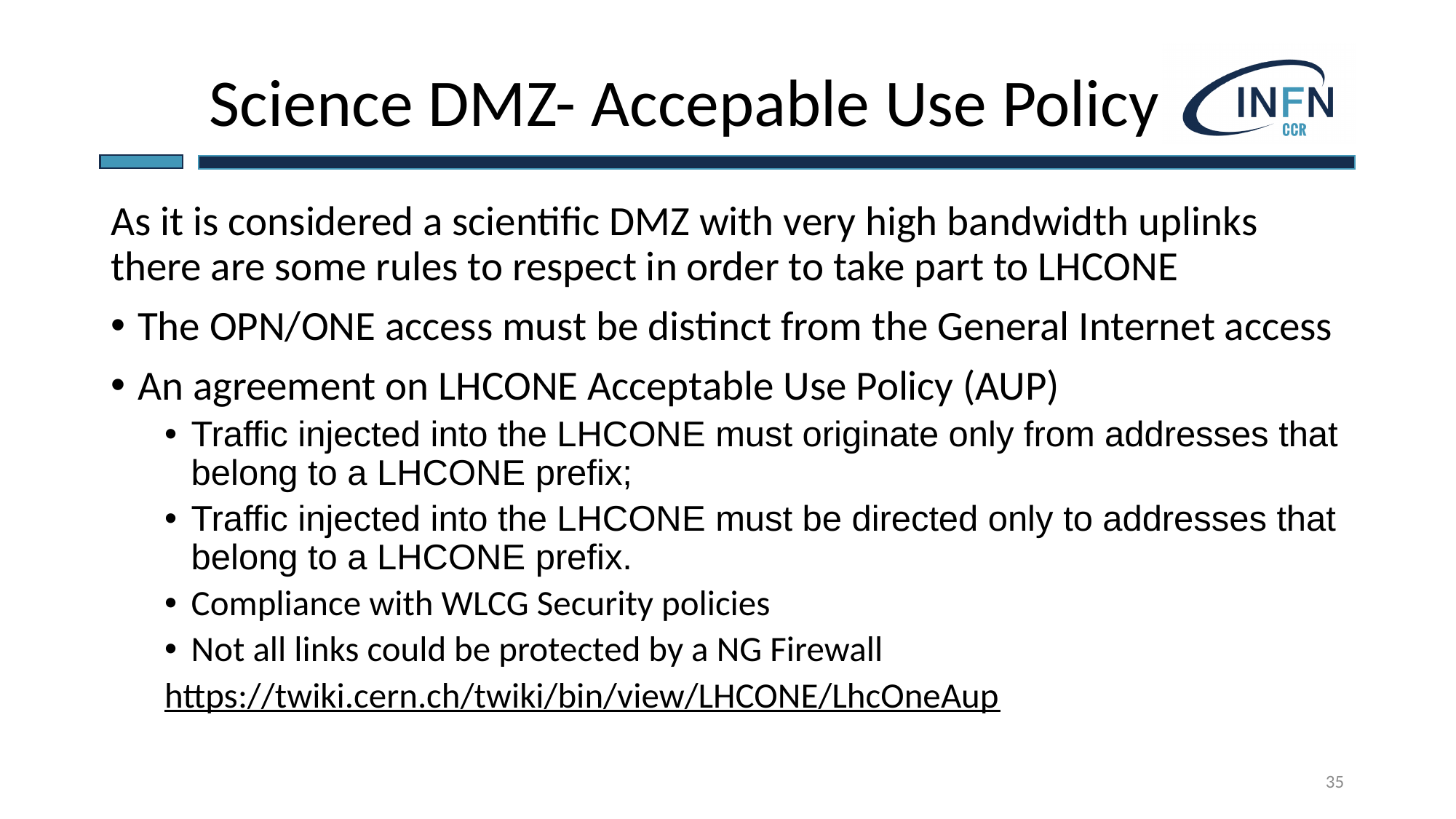

# Science DMZ- Accepable Use Policy
As it is considered a scientific DMZ with very high bandwidth uplinks there are some rules to respect in order to take part to LHCONE
The OPN/ONE access must be distinct from the General Internet access
An agreement on LHCONE Acceptable Use Policy (AUP)
Traffic injected into the LHCONE must originate only from addresses that belong to a LHCONE prefix;
Traffic injected into the LHCONE must be directed only to addresses that belong to a LHCONE prefix.
Compliance with WLCG Security policies
Not all links could be protected by a NG Firewall
https://twiki.cern.ch/twiki/bin/view/LHCONE/LhcOneAup
35